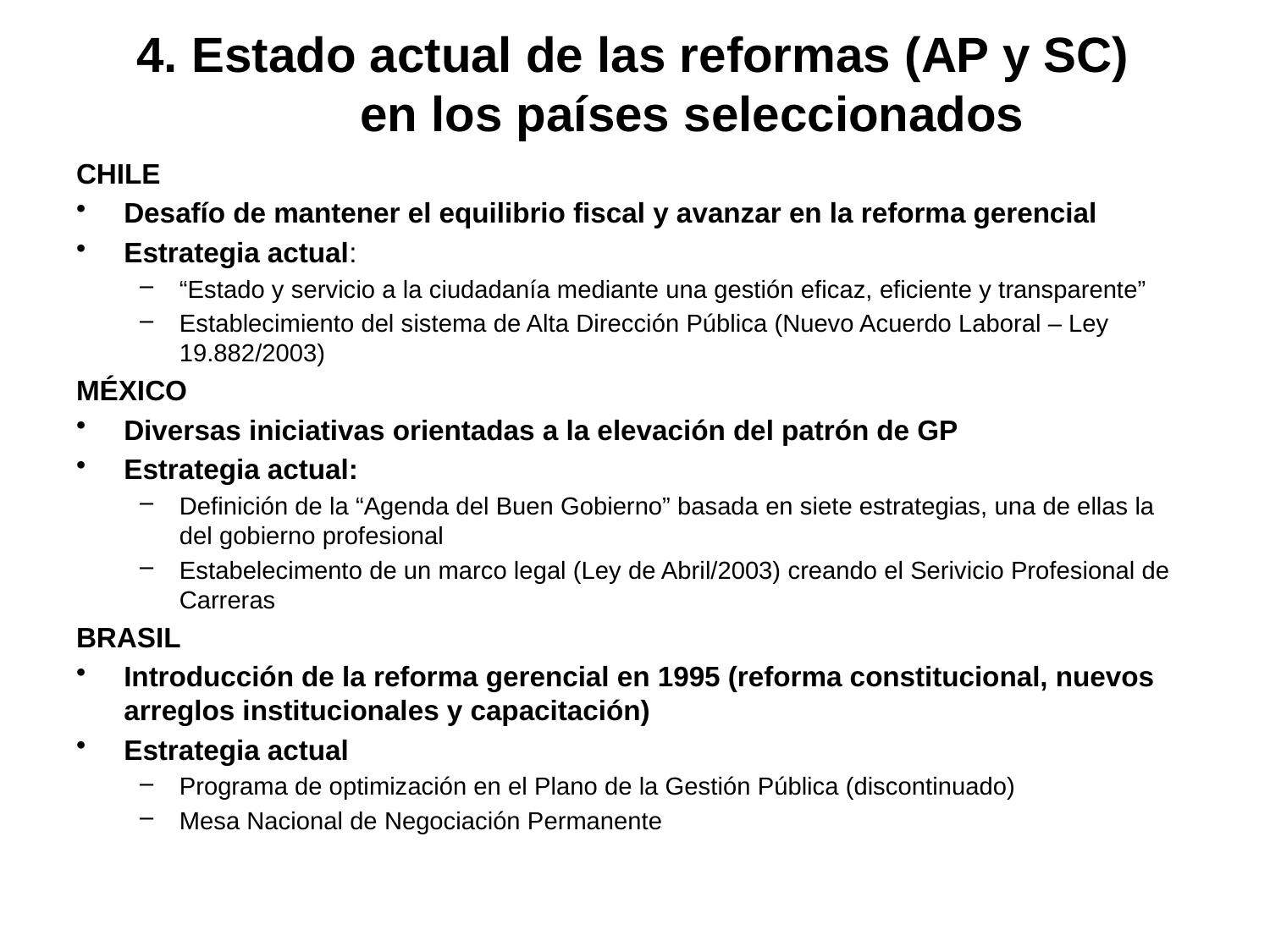

# 4. Estado actual de las reformas (AP y SC) en los países seleccionados
CHILE
Desafío de mantener el equilibrio fiscal y avanzar en la reforma gerencial
Estrategia actual:
“Estado y servicio a la ciudadanía mediante una gestión eficaz, eficiente y transparente”
Establecimiento del sistema de Alta Dirección Pública (Nuevo Acuerdo Laboral – Ley 19.882/2003)
MÉXICO
Diversas iniciativas orientadas a la elevación del patrón de GP
Estrategia actual:
Definición de la “Agenda del Buen Gobierno” basada en siete estrategias, una de ellas la del gobierno profesional
Estabelecimento de un marco legal (Ley de Abril/2003) creando el Serivicio Profesional de Carreras
BRASIL
Introducción de la reforma gerencial en 1995 (reforma constitucional, nuevos arreglos institucionales y capacitación)
Estrategia actual
Programa de optimización en el Plano de la Gestión Pública (discontinuado)
Mesa Nacional de Negociación Permanente